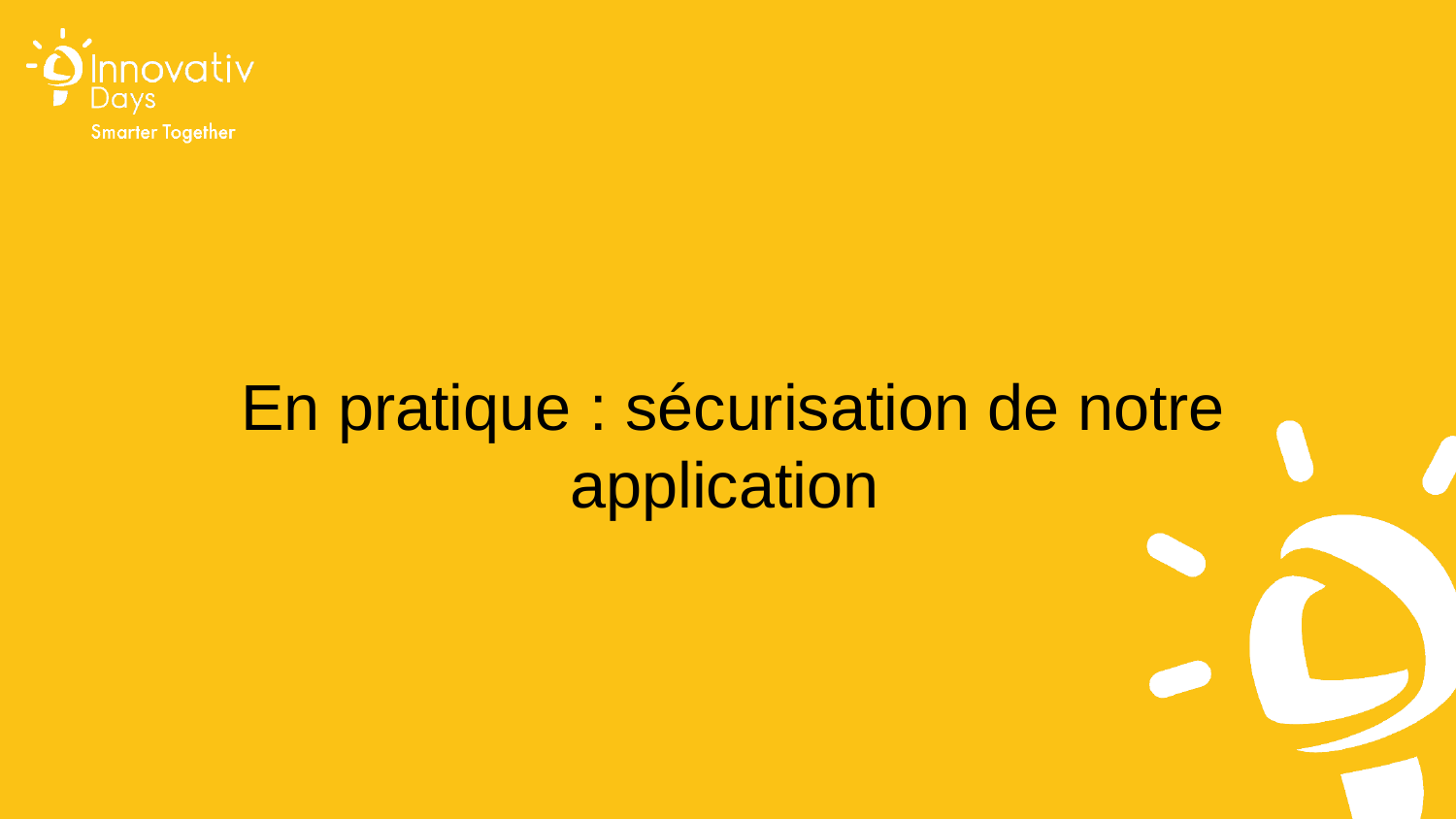

En pratique : sécurisation de notre application